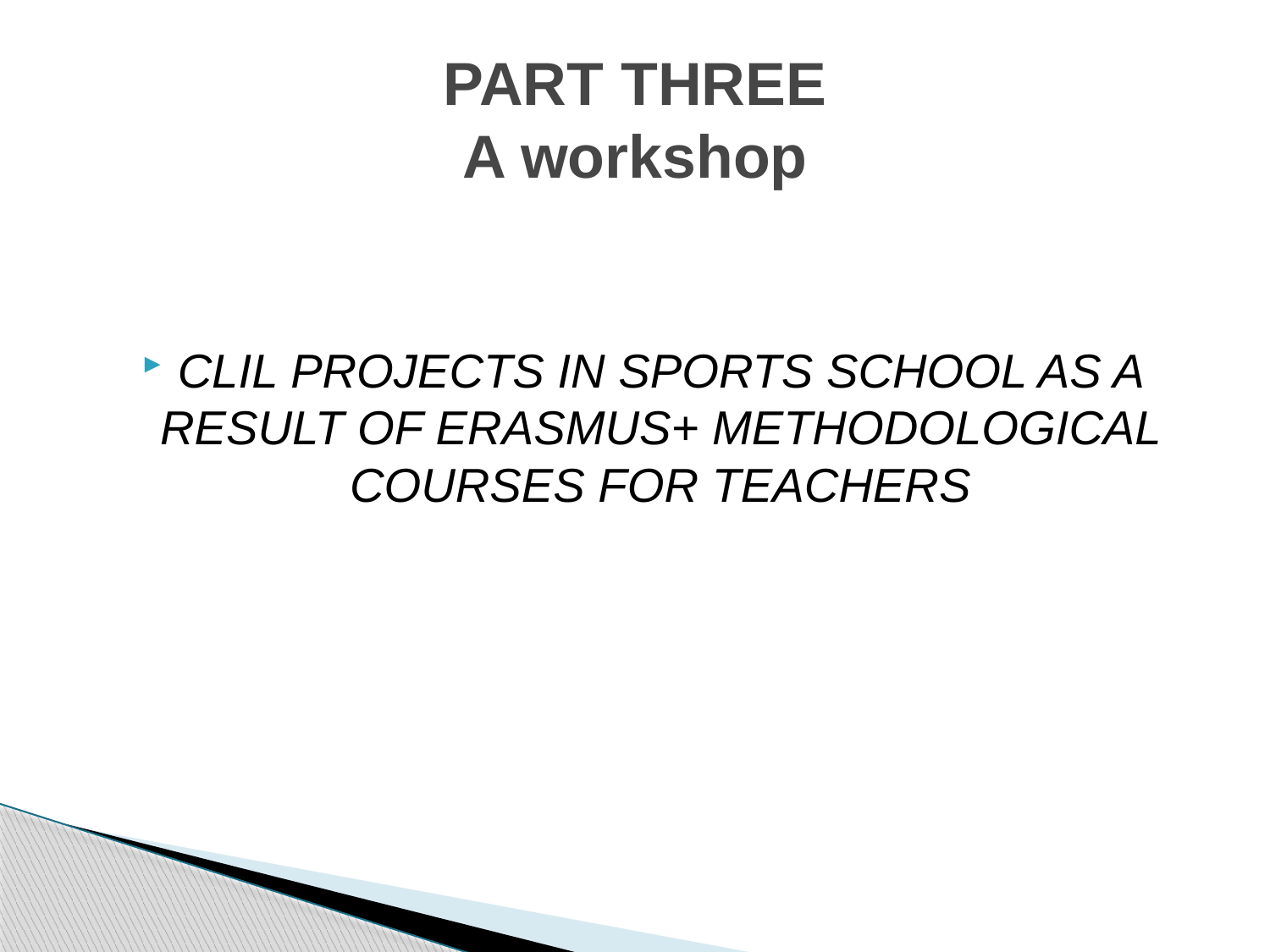

# PART THREE A workshop

CLIL PROJECTS IN SPORTS SCHOOL AS A RESULT OF ERASMUS+ METHODOLOGICAL COURSES FOR TEACHERS